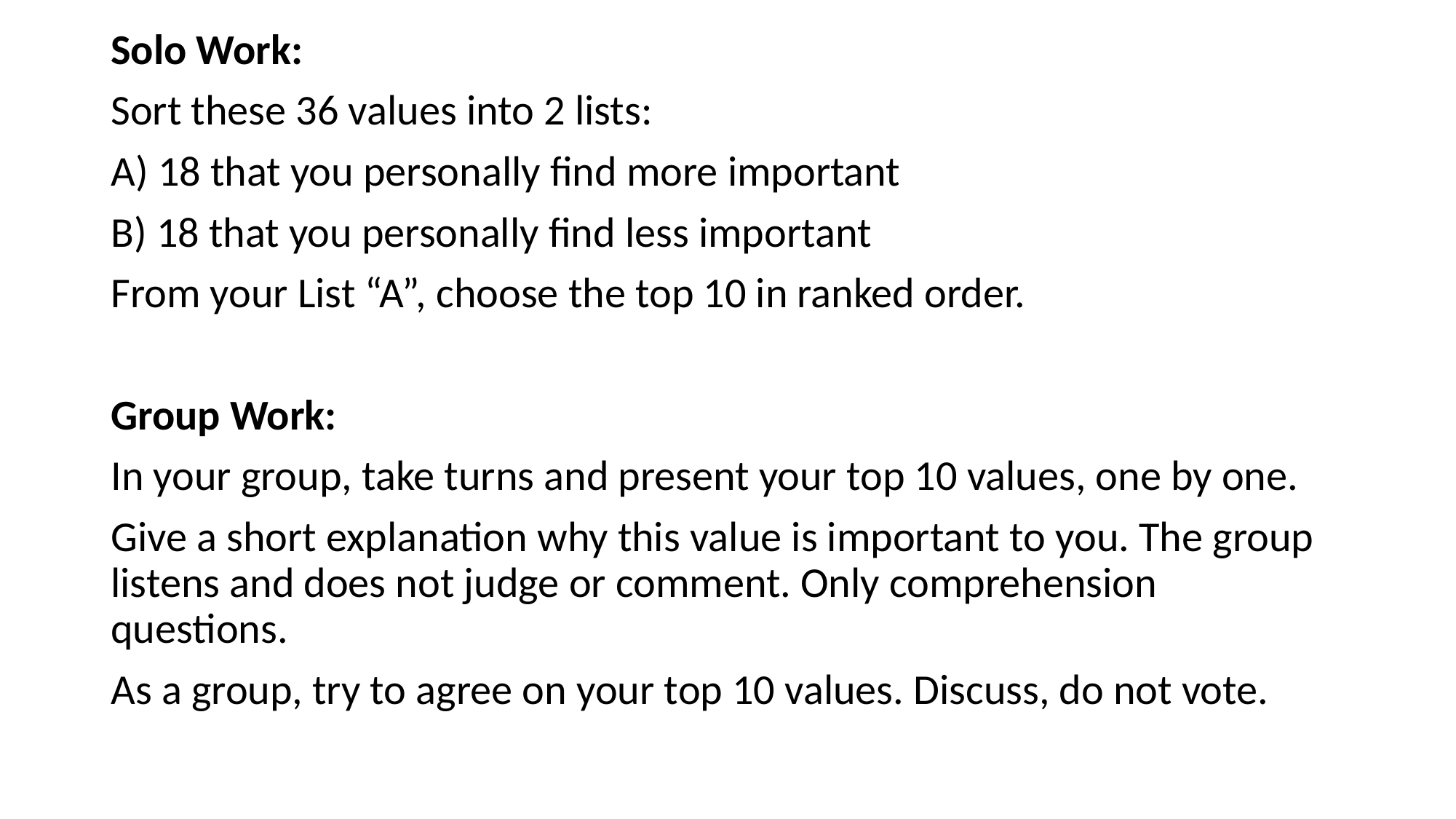

Solo Work:
Sort these 36 values into 2 lists:
A) 18 that you personally find more important
B) 18 that you personally find less important
From your List “A”, choose the top 10 in ranked order.

Group Work:
In your group, take turns and present your top 10 values, one by one.
Give a short explanation why this value is important to you. The group listens and does not judge or comment. Only comprehension questions.
As a group, try to agree on your top 10 values. Discuss, do not vote.